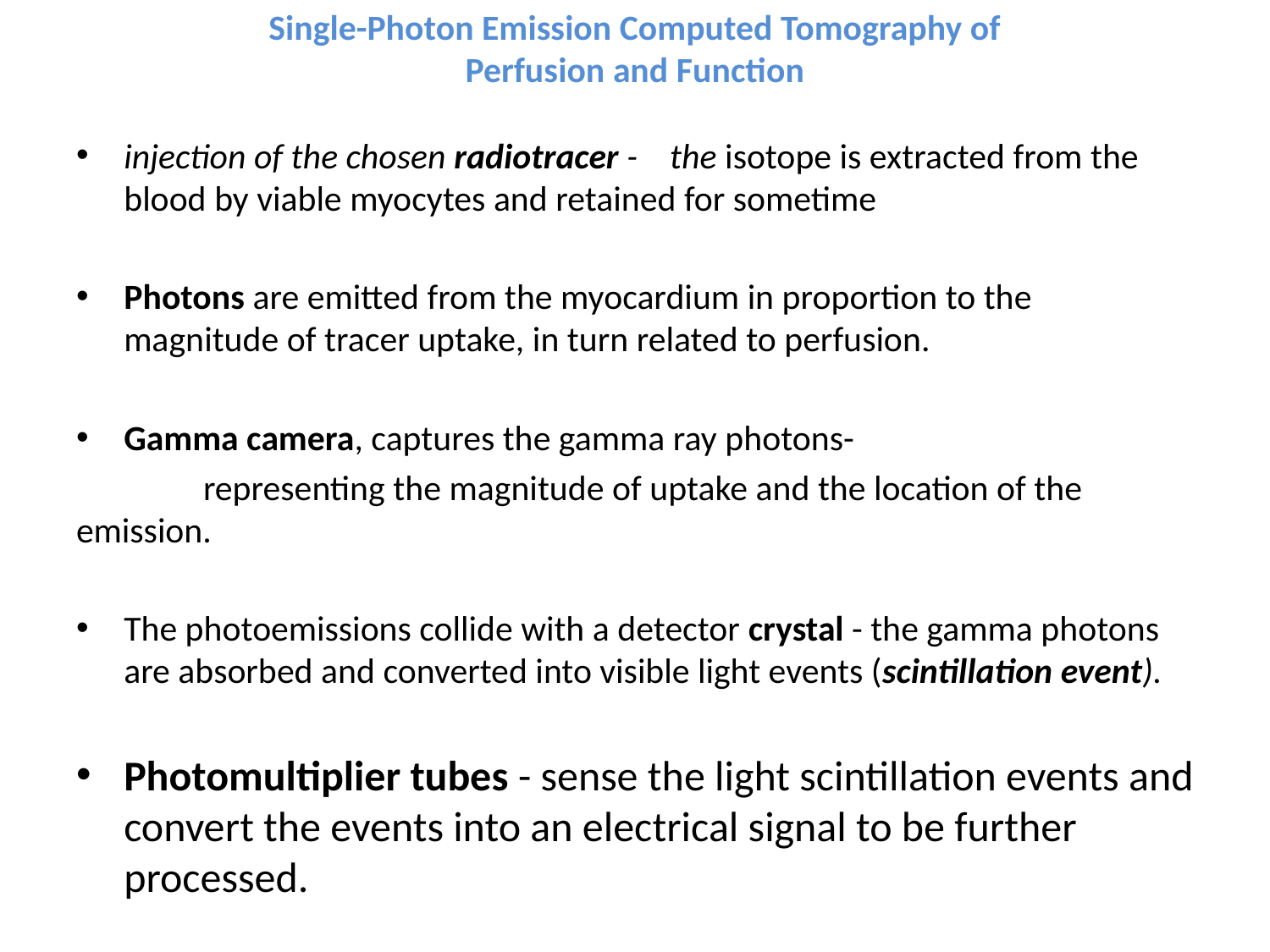

# Single-Photon Emission Computed Tomography of Perfusion and Function
injection of the chosen radiotracer -    the isotope is extracted from the blood by viable myocytes and retained for sometime

Photons are emitted from the myocardium in proportion to the magnitude of tracer uptake, in turn related to perfusion.

Gamma camera, captures the gamma ray photons-
	representing the magnitude of uptake and the location of the emission.

The photoemissions collide with a detector crystal - the gamma photons are absorbed and converted into visible light events (scintillation event).

Photomultiplier tubes - sense the light scintillation events and convert the events into an electrical signal to be further processed.